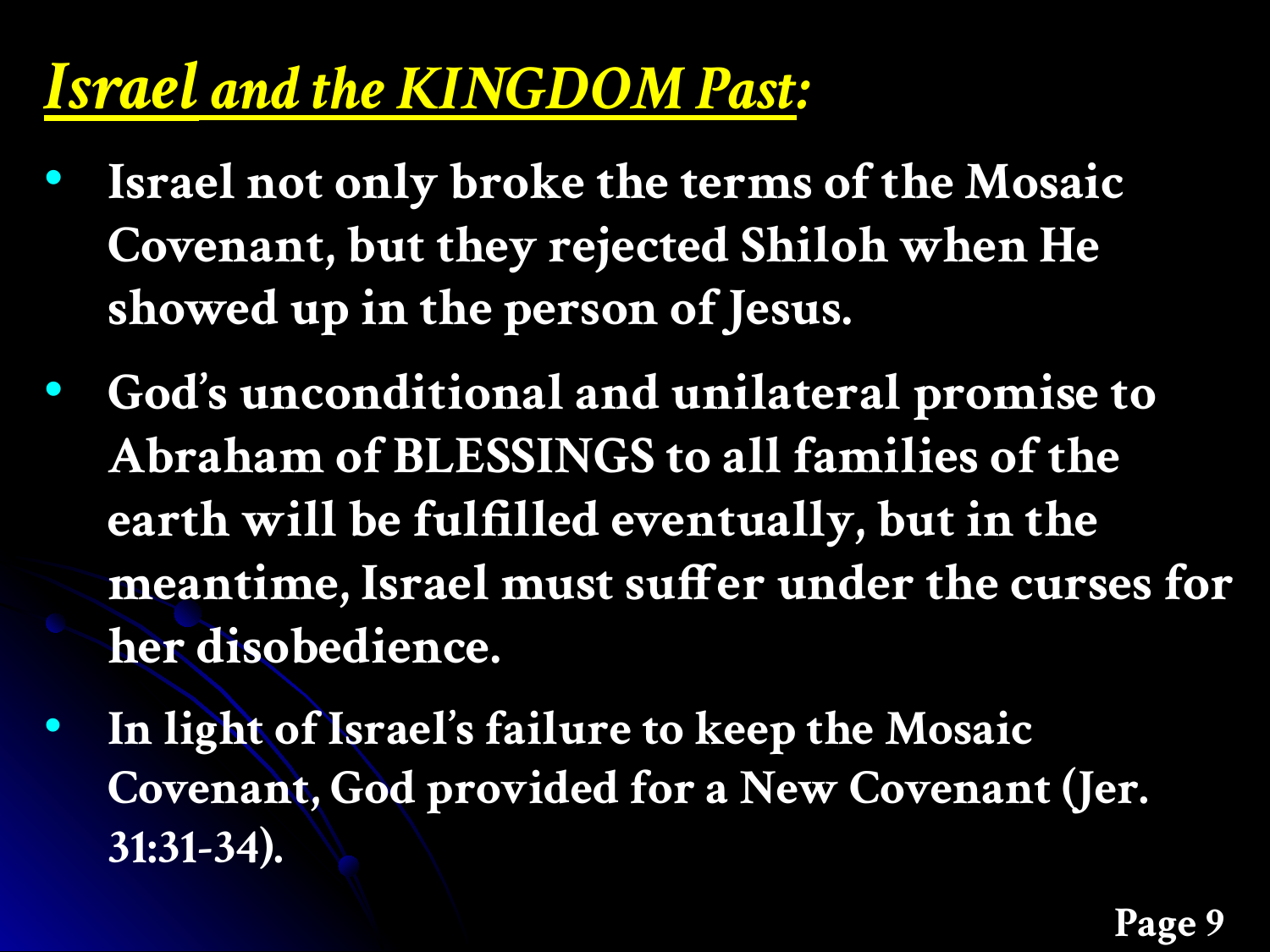

Israel and the KINGDOM Past:
Israel not only broke the terms of the Mosaic Covenant, but they rejected Shiloh when He showed up in the person of Jesus.
God’s unconditional and unilateral promise to Abraham of BLESSINGS to all families of the earth will be fulfilled eventually, but in the meantime, Israel must suffer under the curses for her disobedience.
In light of Israel’s failure to keep the Mosaic Covenant, God provided for a New Covenant (Jer. 31:31-34).
Page 9